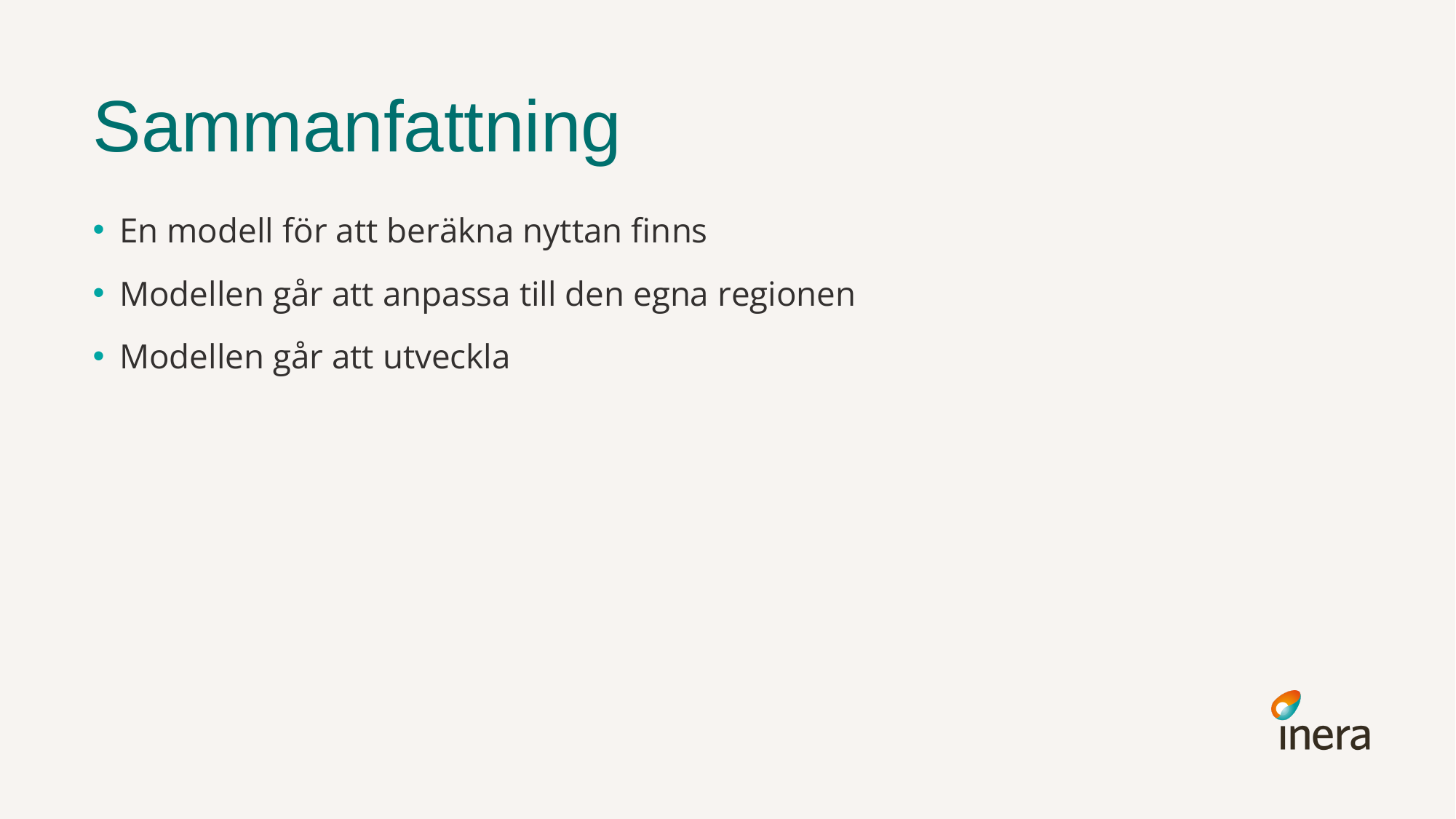

# Sammanfattning
En modell för att beräkna nyttan finns
Modellen går att anpassa till den egna regionen
Modellen går att utveckla